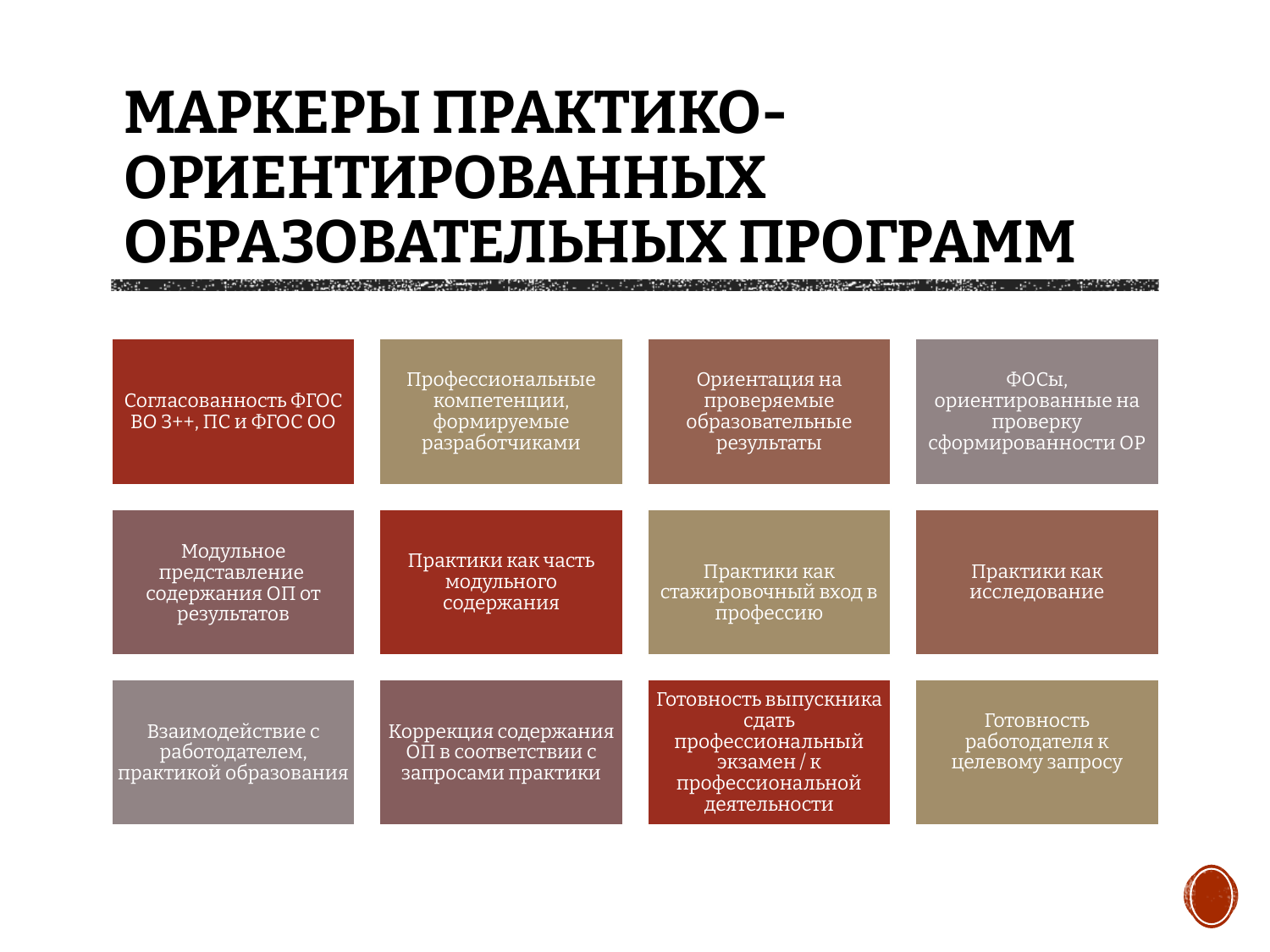

Маркеры практико-ориентированных образовательных программ

Согласованность ФГОС ВО 3++, ПС и ФГОС ОО
Профессиональные компетенции, формируемые разработчиками
Ориентация на проверяемые образовательные результаты
ФОСы, ориентированные на проверку сформированности ОР

Модульное представление  содержания ОП от результатов

Практики как часть модульного содержания

Практики как стажировочный вход в профессию
Практики как исследование
Взаимодействие с работодателем, практикой образования
Коррекция содержания ОП в соответствии с запросами практики
Готовность выпускника сдать профессиональный экзамен / к профессиональной деятельности
Готовность работодателя к целевому запросу